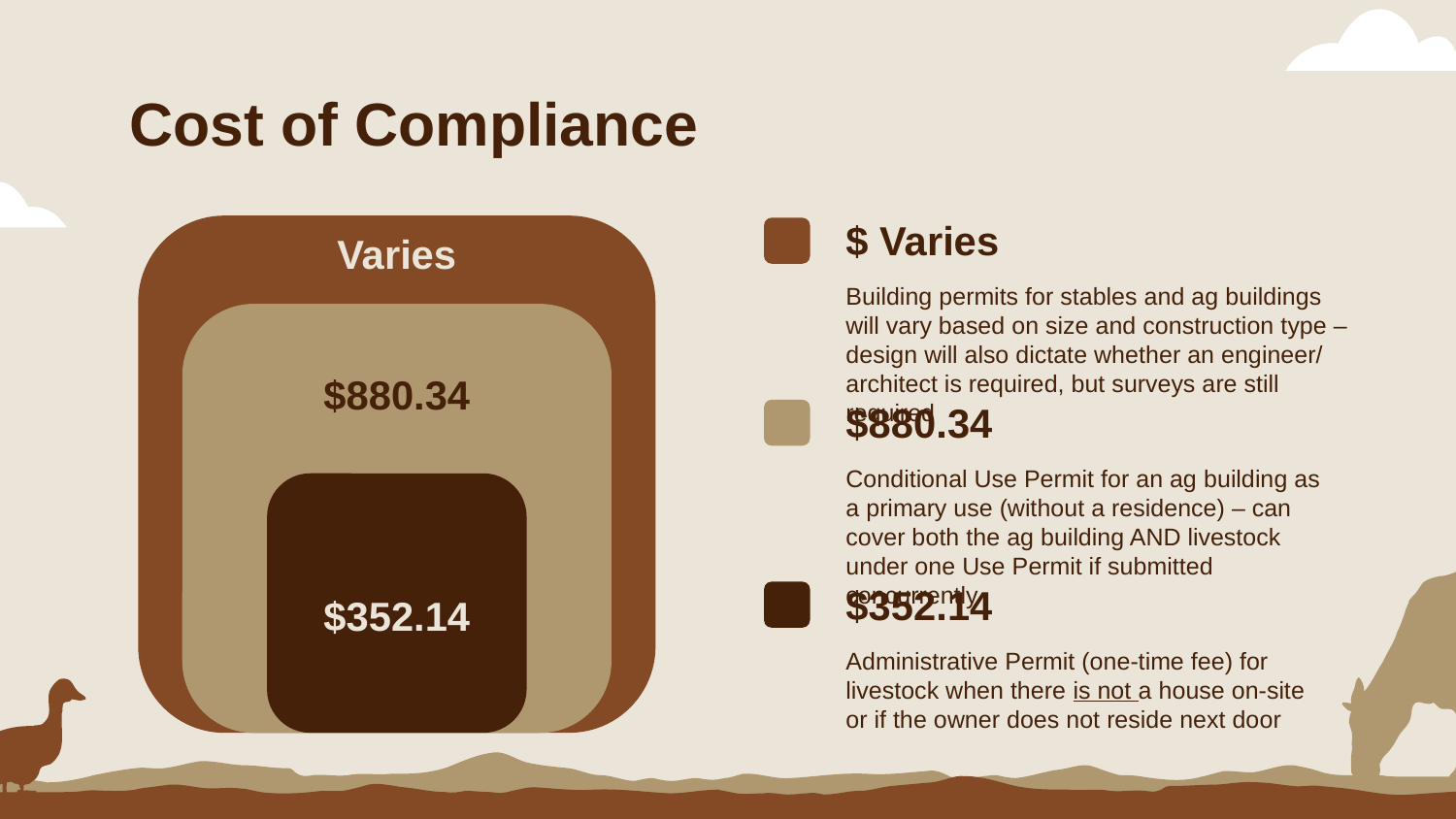

# Cost of Compliance
$ Varies
Varies

Building permits for stables and ag buildings will vary based on size and construction type – design will also dictate whether an engineer/ architect is required, but surveys are still required

$880.34
$880.34

Conditional Use Permit for an ag building as a primary use (without a residence) – can cover both the ag building AND livestock under one Use Permit if submitted concurrently

$352.14
$352.14

Administrative Permit (one-time fee) for livestock when there is not a house on-site or if the owner does not reside next door